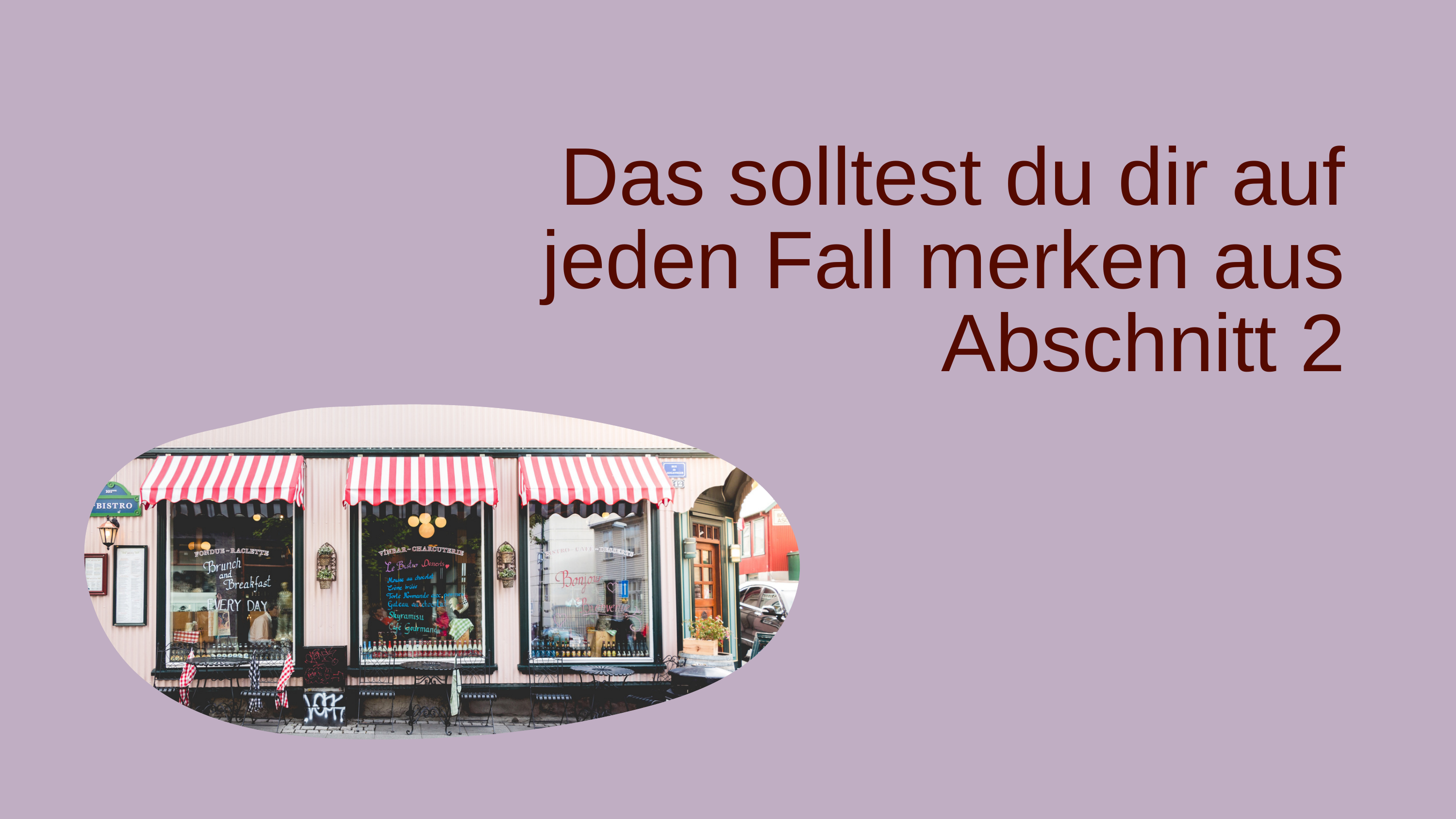

Das solltest du dir auf jeden Fall merken aus Abschnitt 2